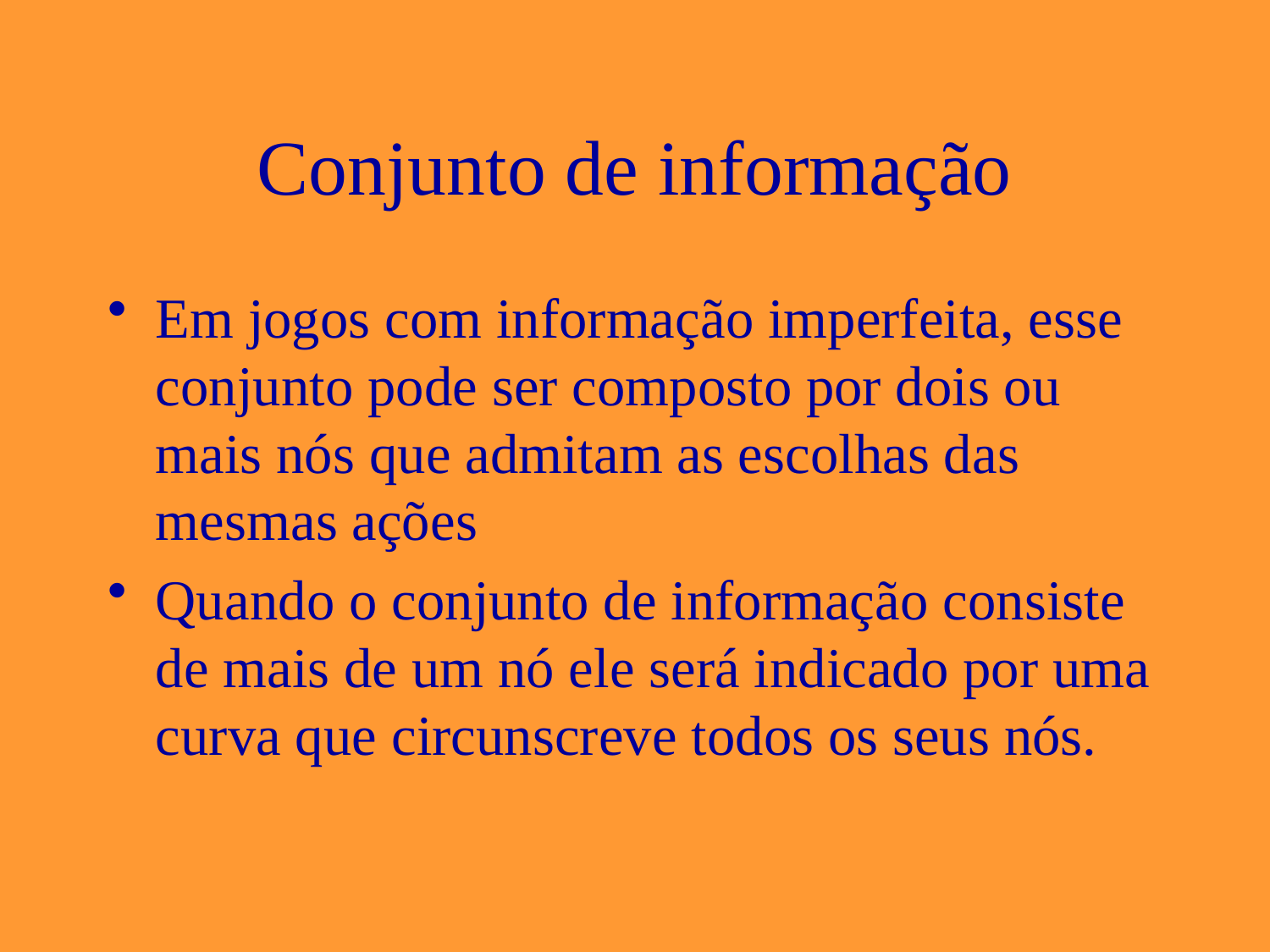

# Conjunto de informação
Em jogos com informação imperfeita, esse conjunto pode ser composto por dois ou mais nós que admitam as escolhas das mesmas ações
Quando o conjunto de informação consiste de mais de um nó ele será indicado por uma curva que circunscreve todos os seus nós.